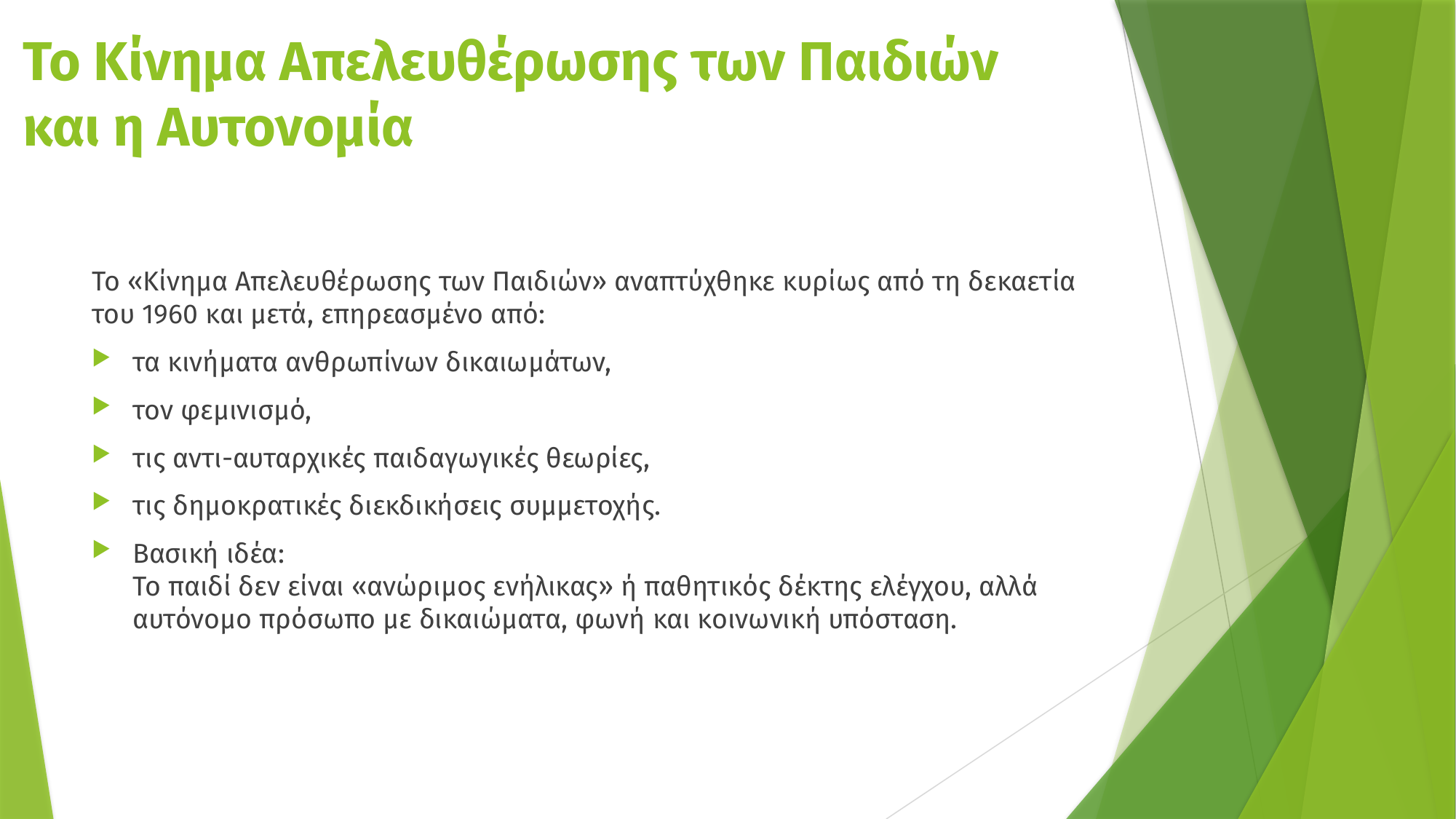

# Το Κίνημα Απελευθέρωσης των Παιδιών και η Αυτονομία
Το «Κίνημα Απελευθέρωσης των Παιδιών» αναπτύχθηκε κυρίως από τη δεκαετία του 1960 και μετά, επηρεασμένο από:
τα κινήματα ανθρωπίνων δικαιωμάτων,
τον φεμινισμό,
τις αντι-αυταρχικές παιδαγωγικές θεωρίες,
τις δημοκρατικές διεκδικήσεις συμμετοχής.
Βασική ιδέα:
Το παιδί δεν είναι «ανώριμος ενήλικας» ή παθητικός δέκτης ελέγχου, αλλά αυτόνομο πρόσωπο με δικαιώματα, φωνή και κοινωνική υπόσταση.